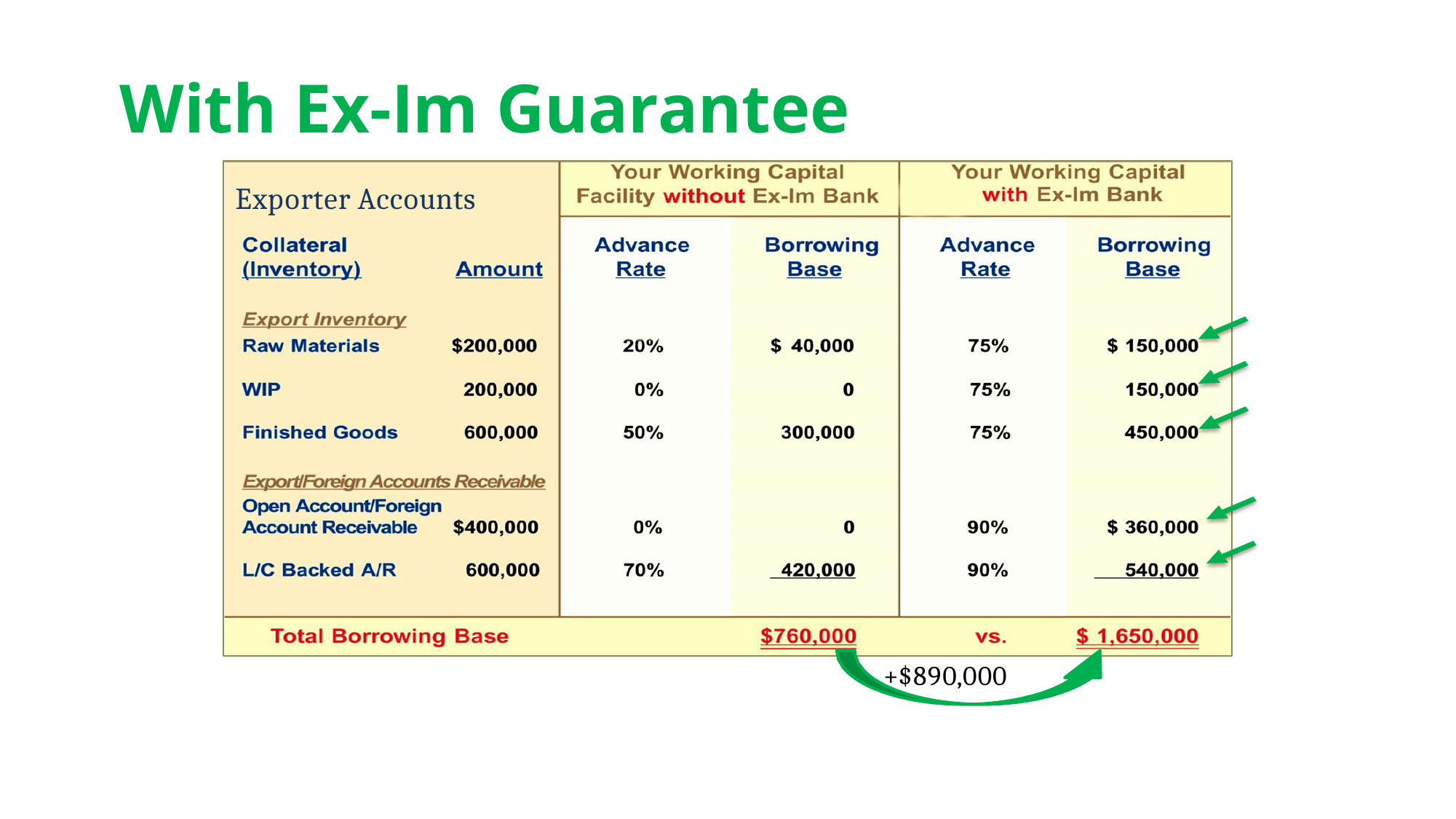

# With Ex-Im Guarantee

Exporter Accounts

+$890,000